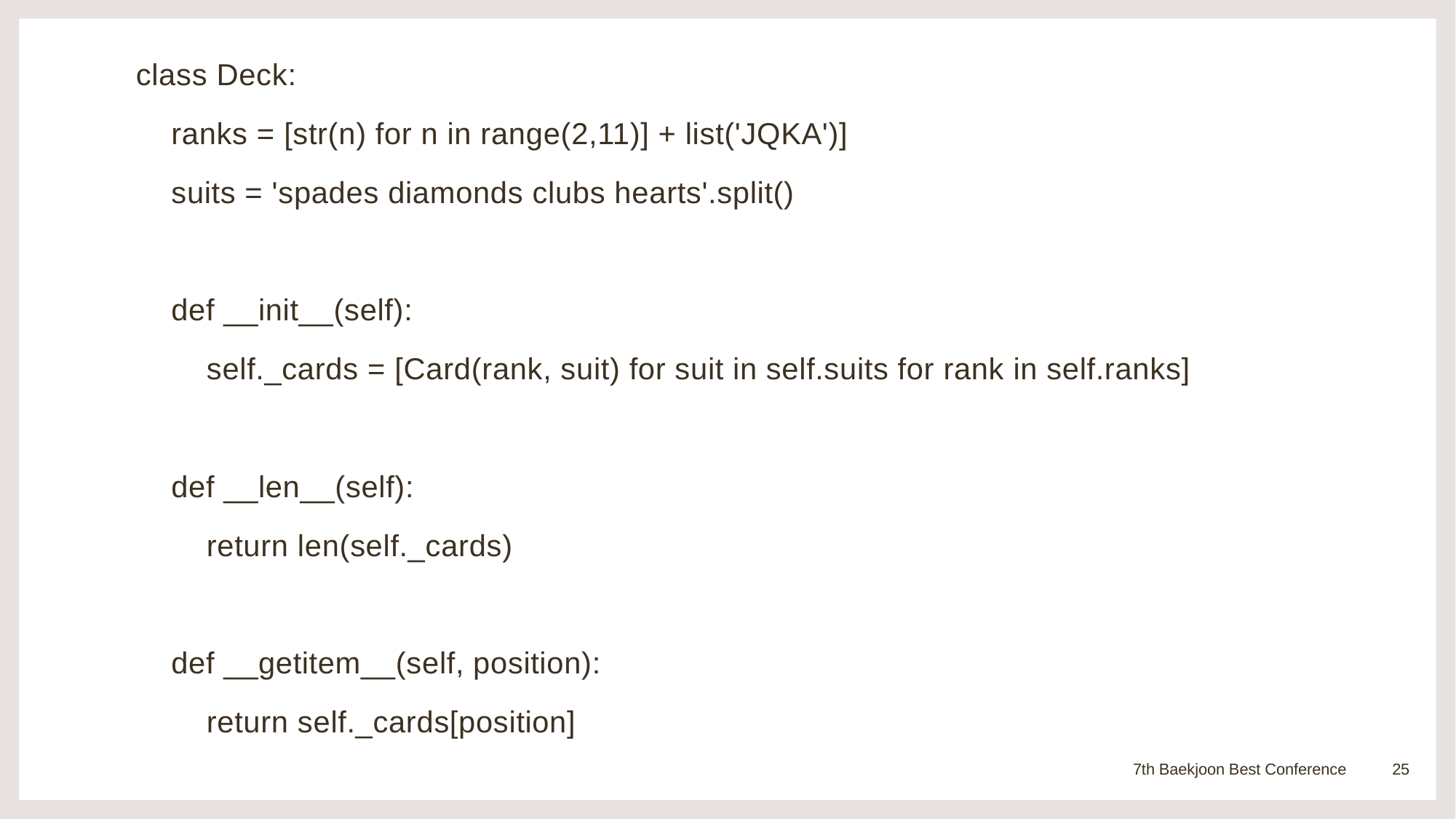

class Deck:
    ranks = [str(n) for n in range(2,11)] + list('JQKA')]
    suits = 'spades diamonds clubs hearts'.split()

    def __init__(self):
        self._cards = [Card(rank, suit) for suit in self.suits for rank in self.ranks]

    def __len__(self):
        return len(self._cards)

    def __getitem__(self, position):
        return self._cards[position]
25
7th Baekjoon Best Conference